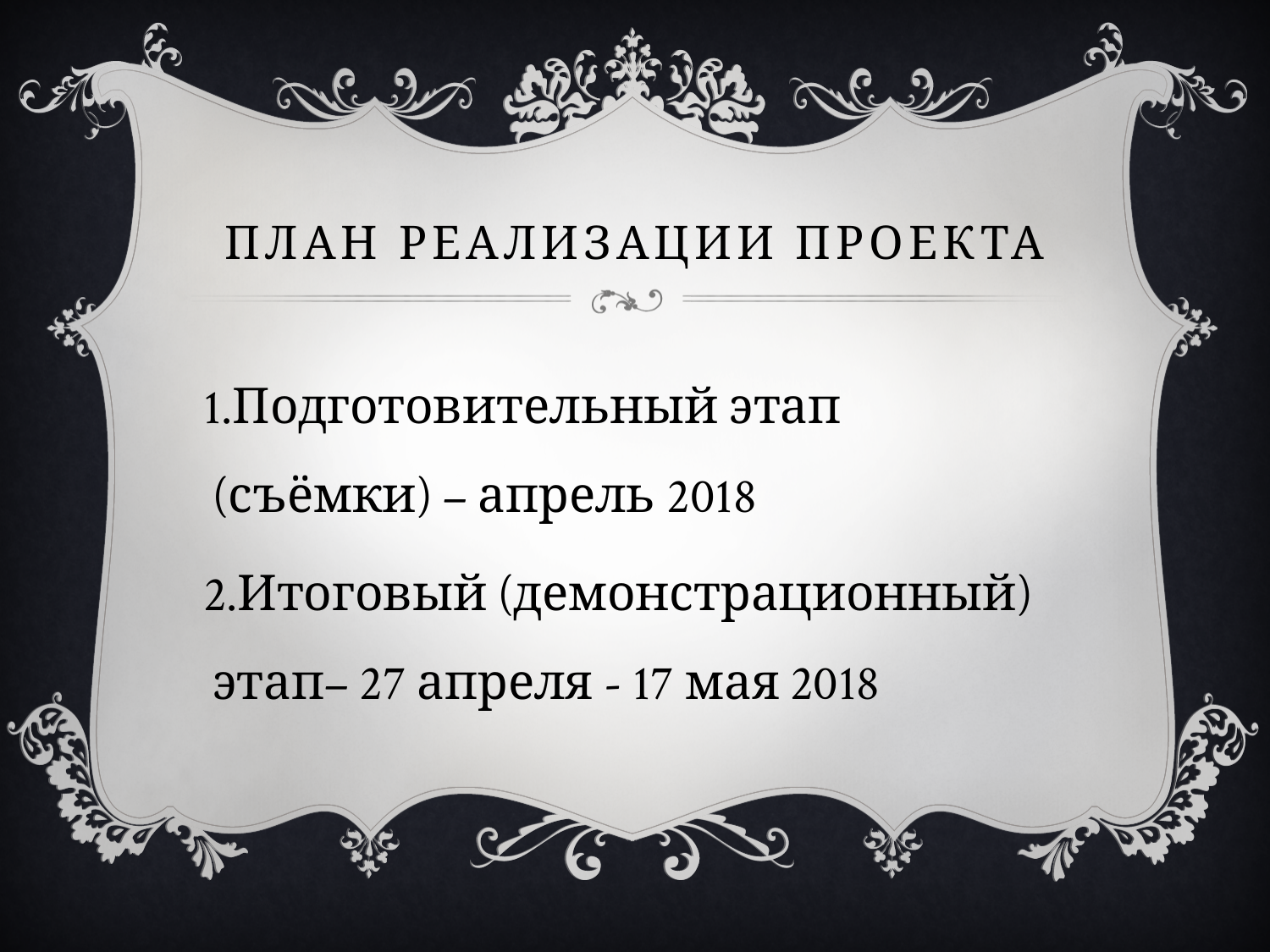

# План реализации проекта
Подготовительный этап (съёмки) – апрель 2018
Итоговый (демонстрационный) этап– 27 апреля - 17 мая 2018